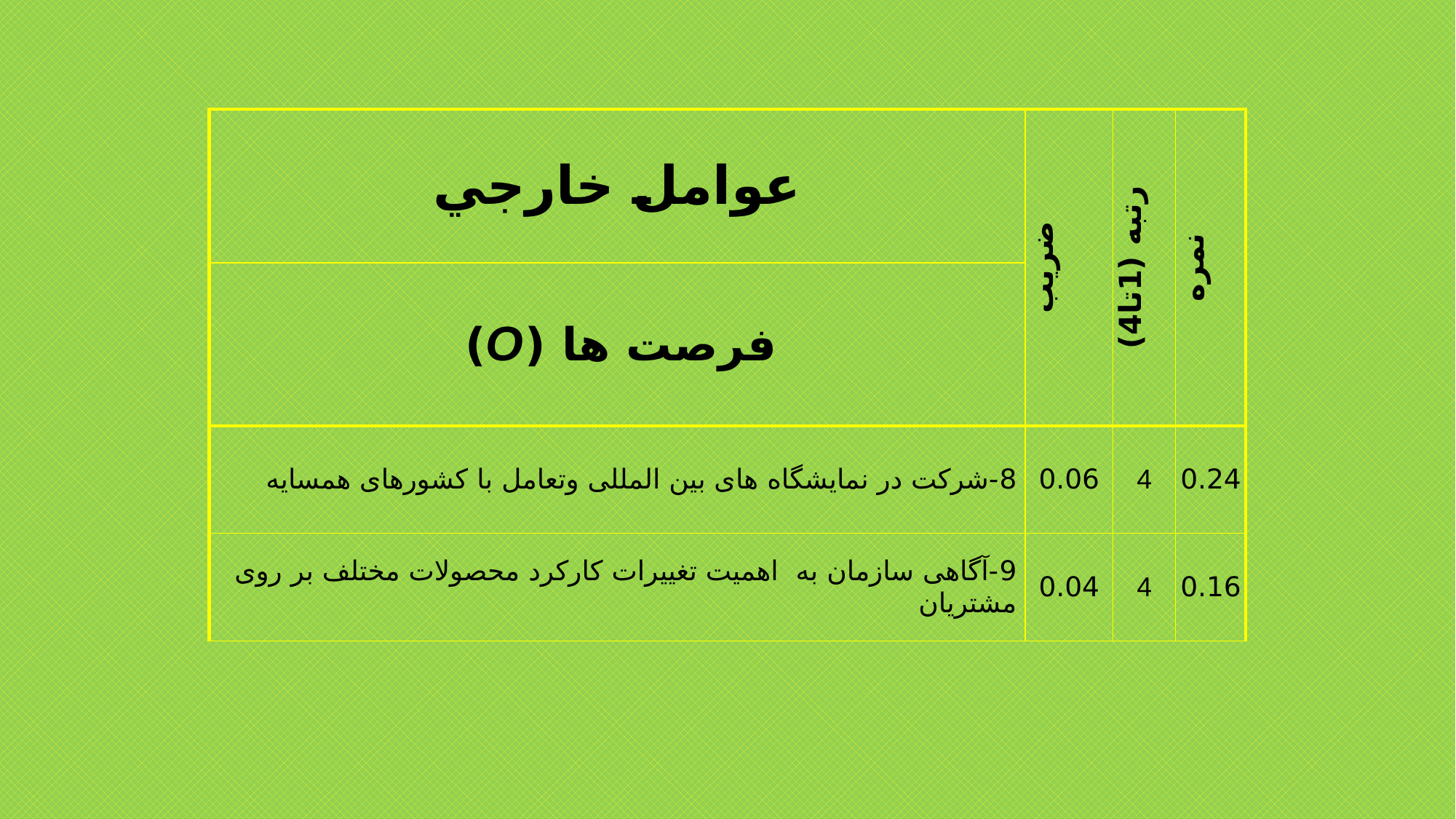

| عوامل خارجي | ضريب | رتبه (1تا4) | نمره |
| --- | --- | --- | --- |
| فرصت ها (O) |  |  |  |
| 8-شرکت در نمایشگاه های بین المللی وتعامل با کشورهای همسایه | 0.06 | 4 | 0.24 |
| 9-آگاهی سازمان به اهمیت تغییرات کارکرد محصولات مختلف بر روی مشتریان | 0.04 | 4 | 0.16 |